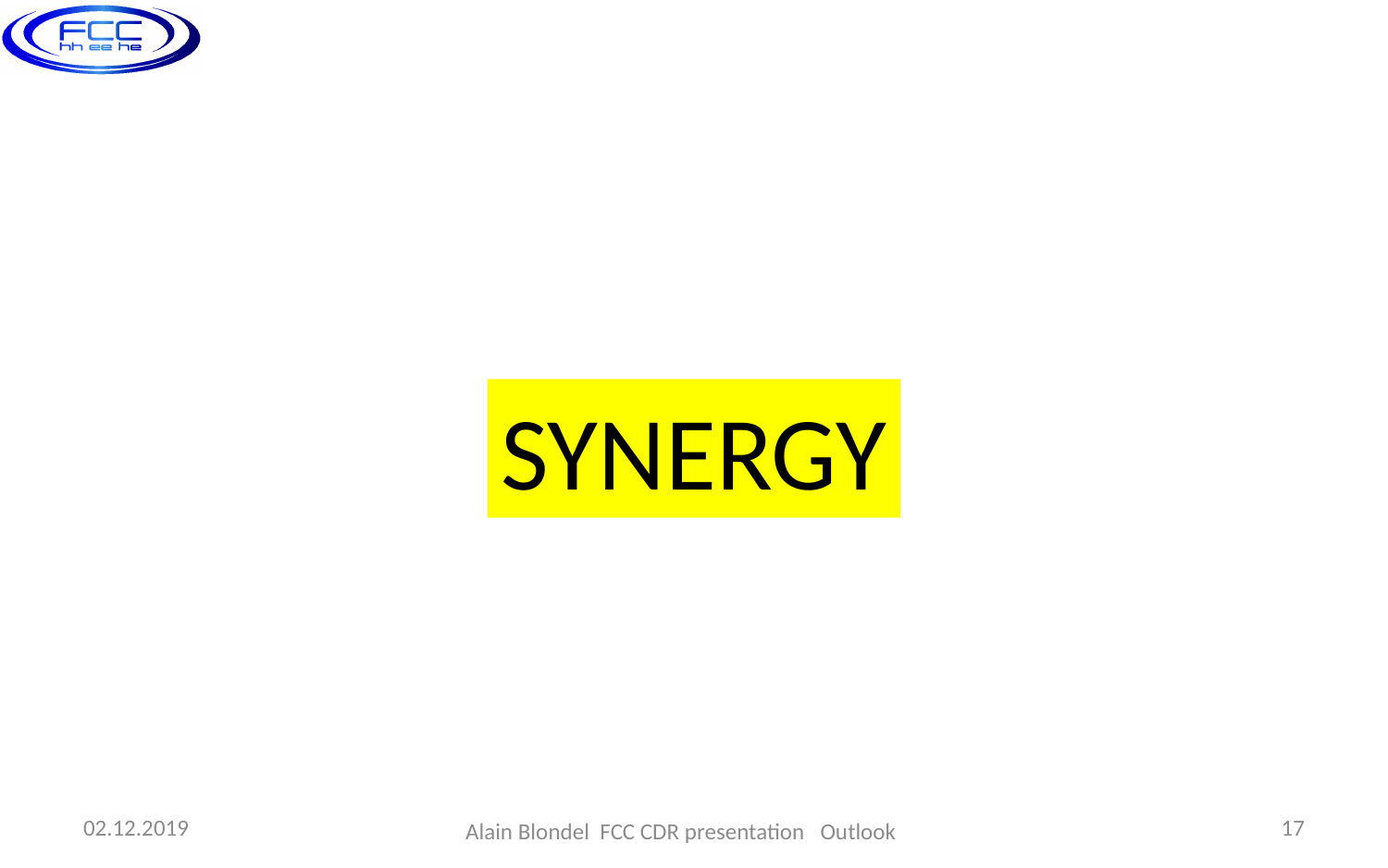

SYNERGY
02.12.2019
17
Alain Blondel  FCC CDR presentation   Outlook